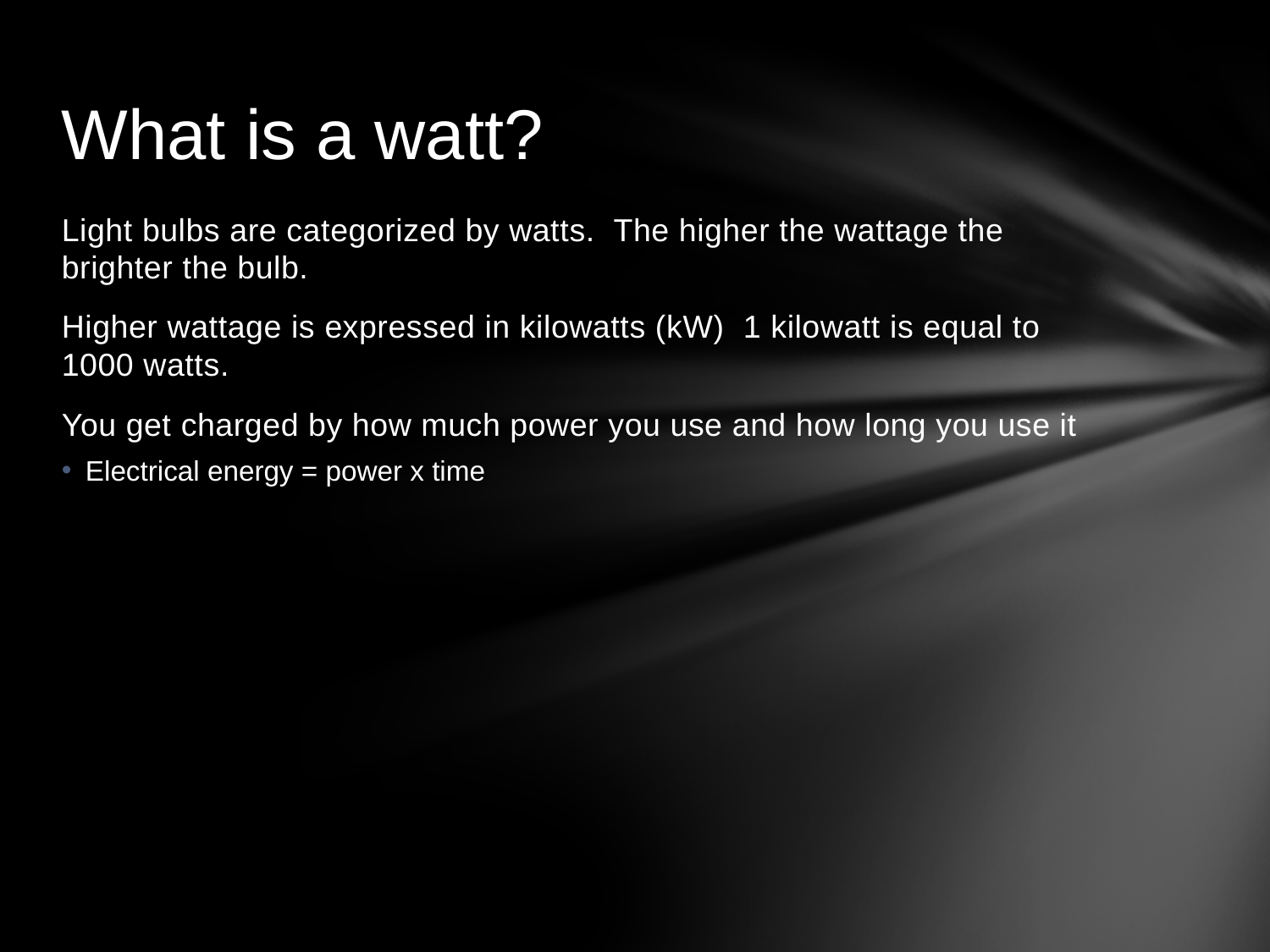

# What is a watt?
Light bulbs are categorized by watts.  The higher the wattage the brighter the bulb.
Higher wattage is expressed in kilowatts (kW)  1 kilowatt is equal to 1000 watts.
You get charged by how much power you use and how long you use it
Electrical energy = power x time